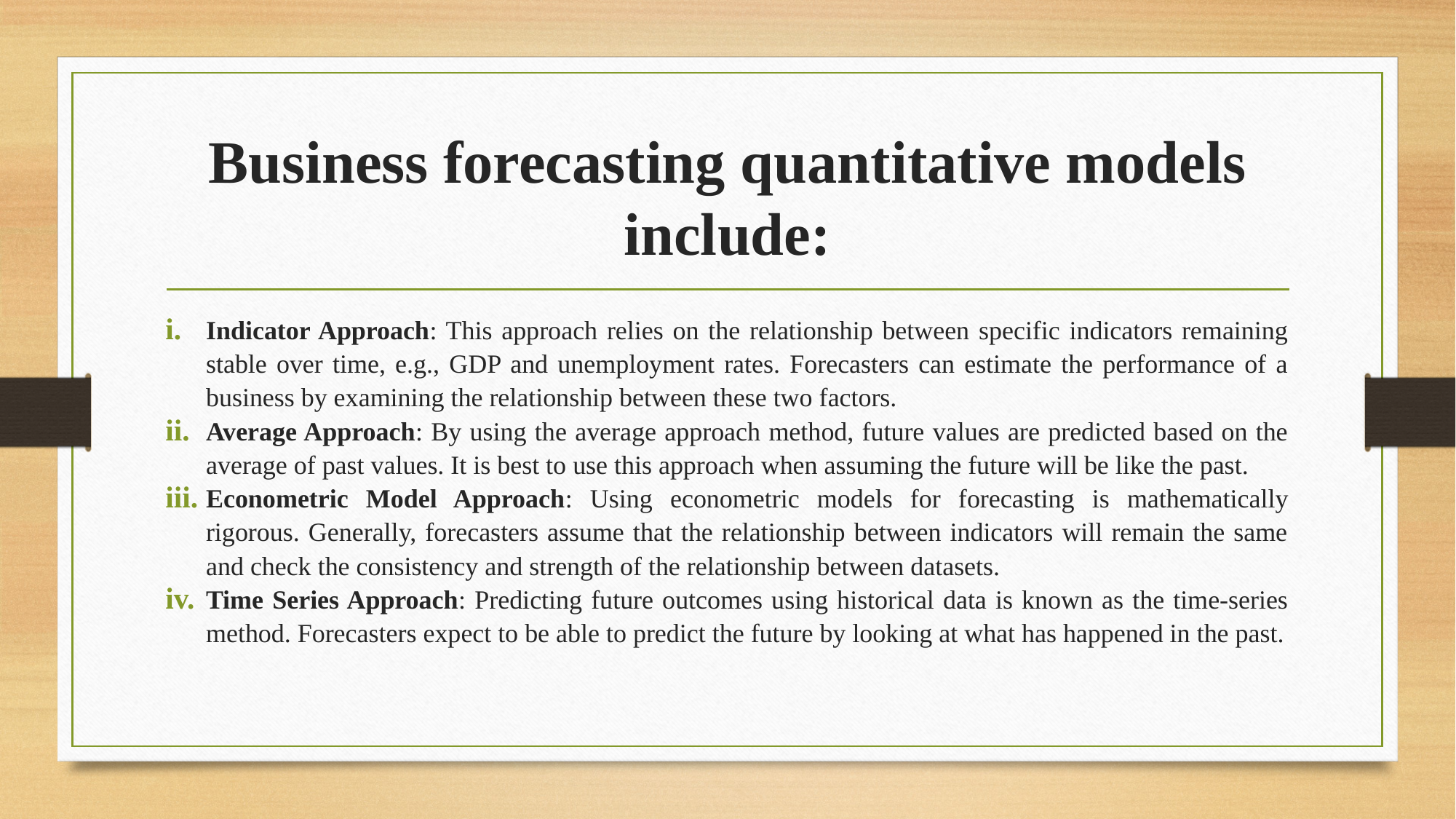

# Business forecasting quantitative models include:
Indicator Approach: This approach relies on the relationship between specific indicators remaining stable over time, e.g., GDP and unemployment rates. Forecasters can estimate the performance of a business by examining the relationship between these two factors.
Average Approach: By using the average approach method, future values are predicted based on the average of past values. It is best to use this approach when assuming the future will be like the past.
Econometric Model Approach: Using econometric models for forecasting is mathematically rigorous. Generally, forecasters assume that the relationship between indicators will remain the same and check the consistency and strength of the relationship between datasets.
Time Series Approach: Predicting future outcomes using historical data is known as the time-series method. Forecasters expect to be able to predict the future by looking at what has happened in the past.